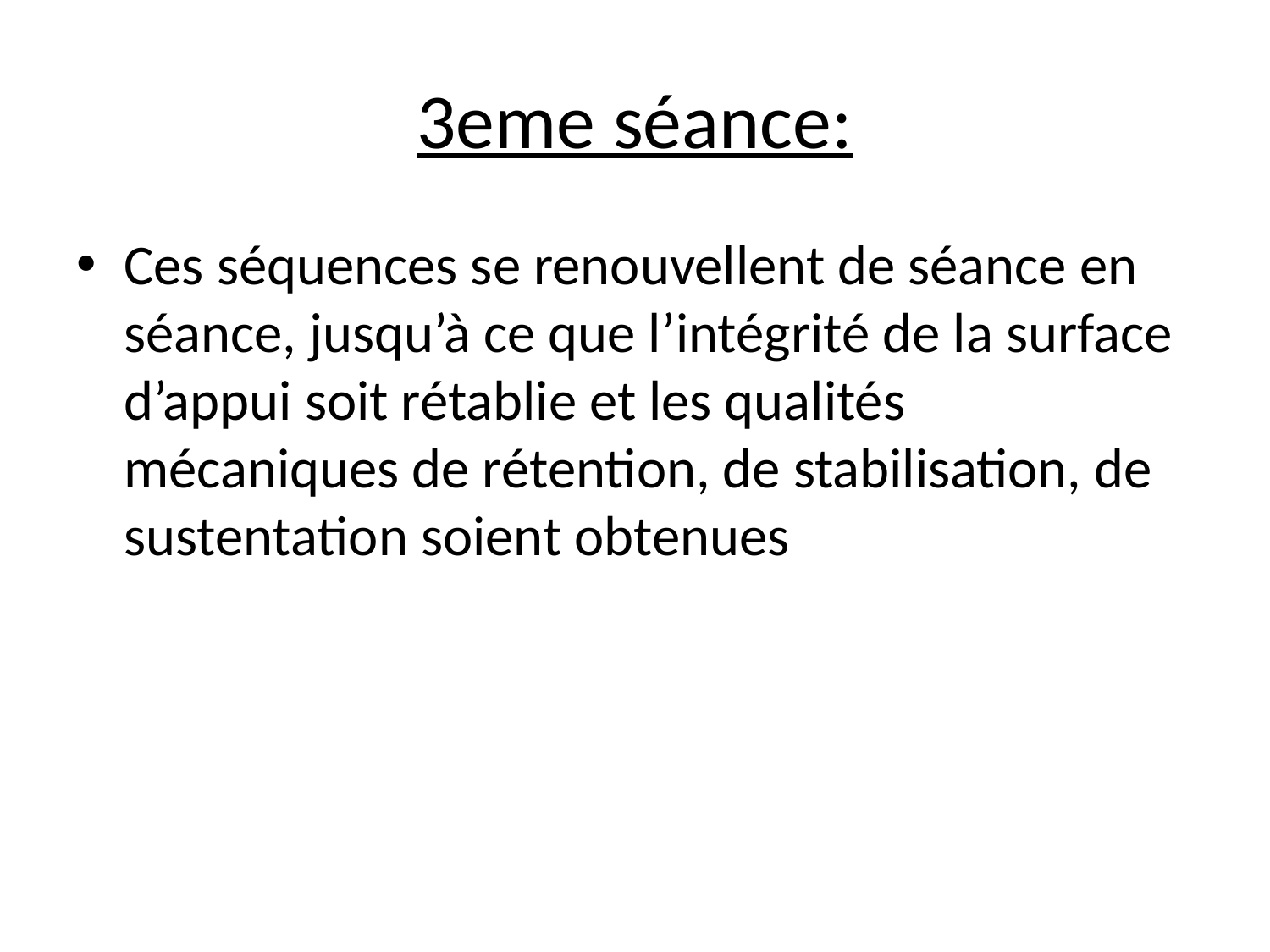

# 3eme séance:
Ces séquences se renouvellent de séance en séance, jusqu’à ce que l’intégrité de la surface d’appui soit rétablie et les qualités mécaniques de rétention, de stabilisation, de sustentation soient obtenues